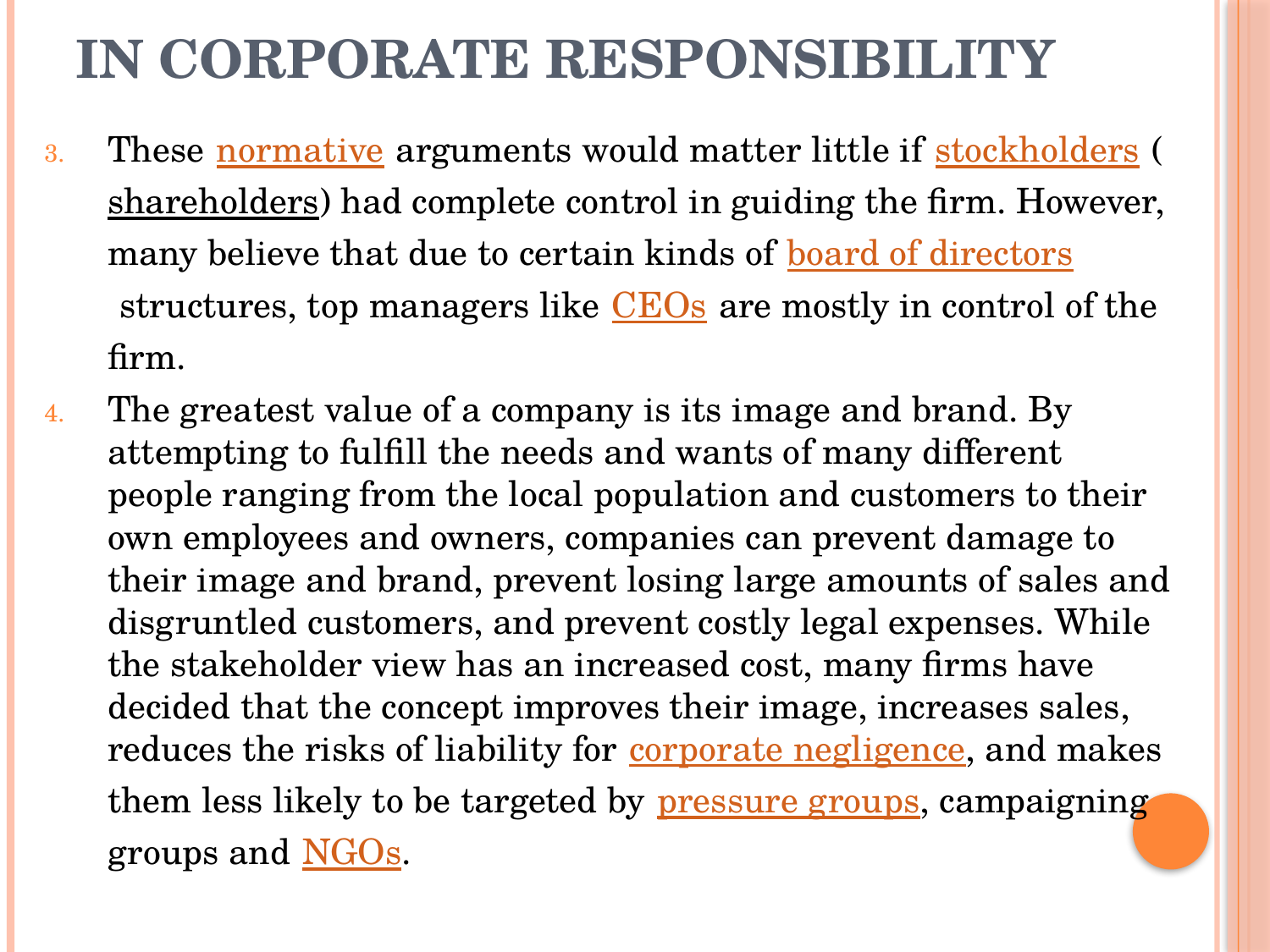

# In corporate responsibility
These normative arguments would matter little if stockholders (shareholders) had complete control in guiding the firm. However, many believe that due to certain kinds of board of directors structures, top managers like CEOs are mostly in control of the firm.
The greatest value of a company is its image and brand. By attempting to fulfill the needs and wants of many different people ranging from the local population and customers to their own employees and owners, companies can prevent damage to their image and brand, prevent losing large amounts of sales and disgruntled customers, and prevent costly legal expenses. While the stakeholder view has an increased cost, many firms have decided that the concept improves their image, increases sales, reduces the risks of liability for corporate negligence, and makes them less likely to be targeted by pressure groups, campaigning groups and NGOs.